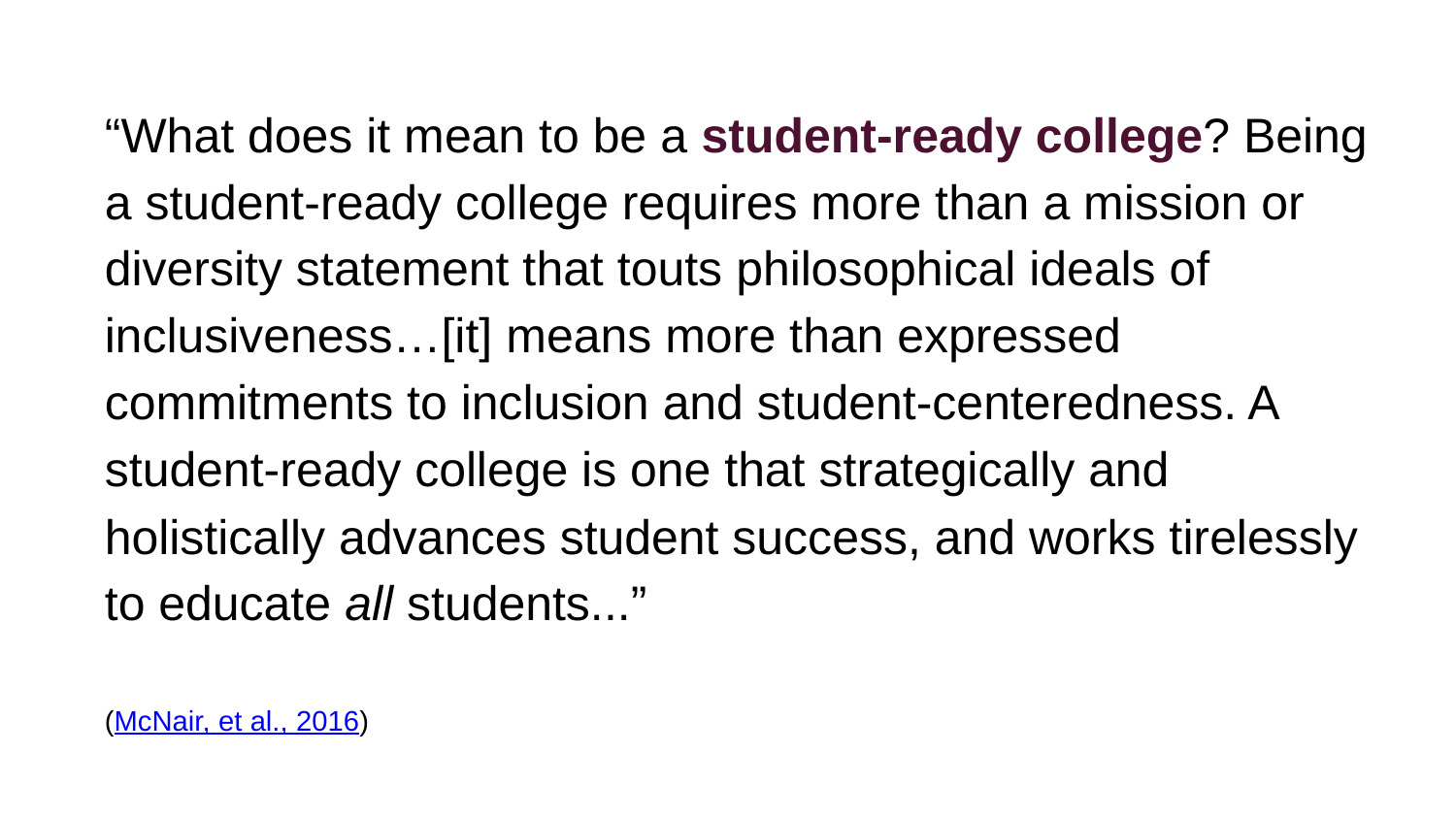

“What does it mean to be a student-ready college? Being a student-ready college requires more than a mission or diversity statement that touts philosophical ideals of inclusiveness…[it] means more than expressed commitments to inclusion and student-centeredness. A student-ready college is one that strategically and holistically advances student success, and works tirelessly to educate all students...”

(McNair, et al., 2016)